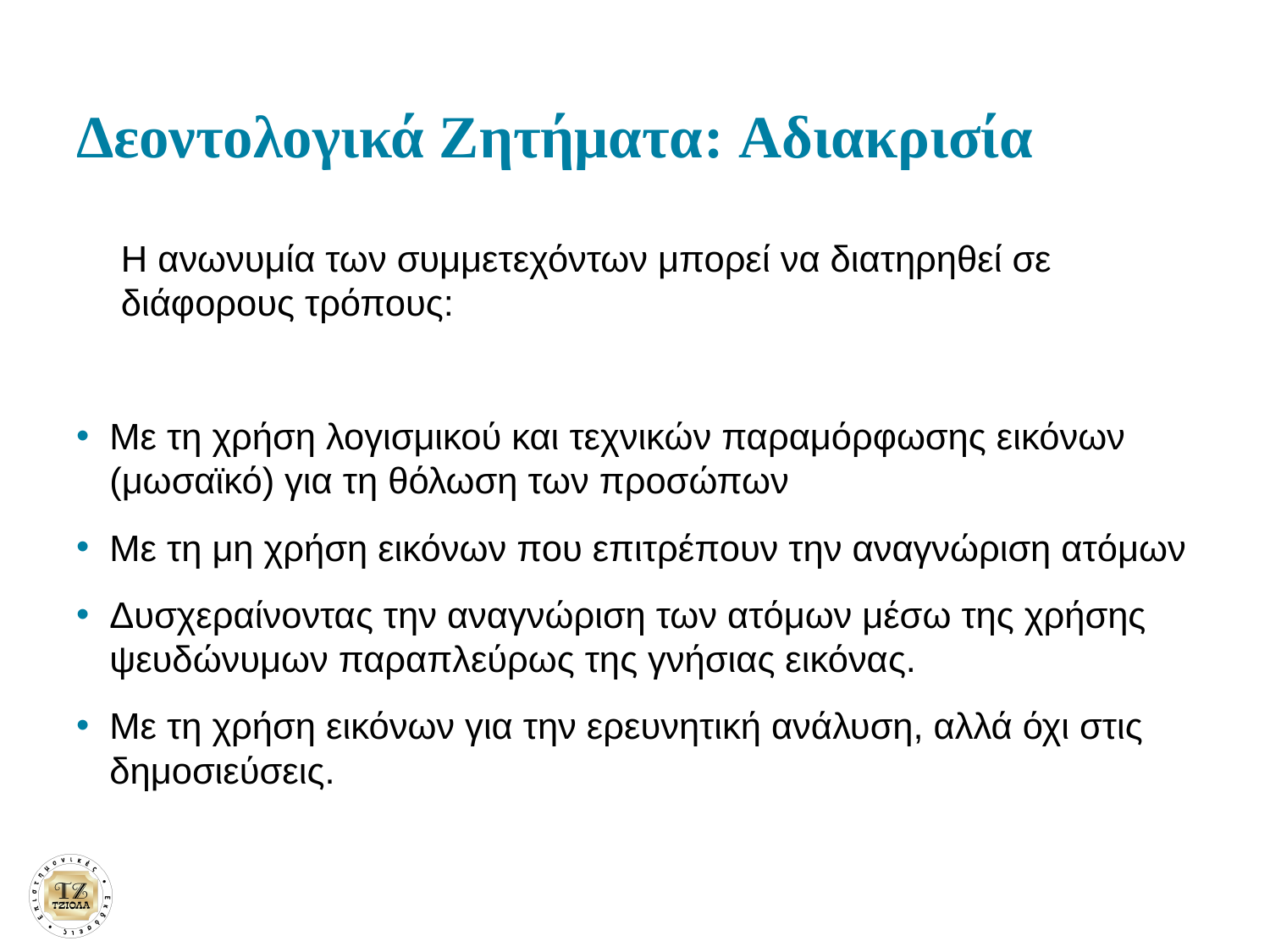

# Δεοντολογικά Ζητήματα: Αδιακρισία
Η ανωνυμία των συμμετεχόντων μπορεί να διατηρηθεί σε διάφορους τρόπους:

Με τη χρήση λογισμικού και τεχνικών παραμόρφωσης εικόνων (μωσαϊκό) για τη θόλωση των προσώπων
Με τη μη χρήση εικόνων που επιτρέπουν την αναγνώριση ατόμων
Δυσχεραίνοντας την αναγνώριση των ατόμων μέσω της χρήσης ψευδώνυμων παραπλεύρως της γνήσιας εικόνας.
Με τη χρήση εικόνων για την ερευνητική ανάλυση, αλλά όχι στις δημοσιεύσεις.